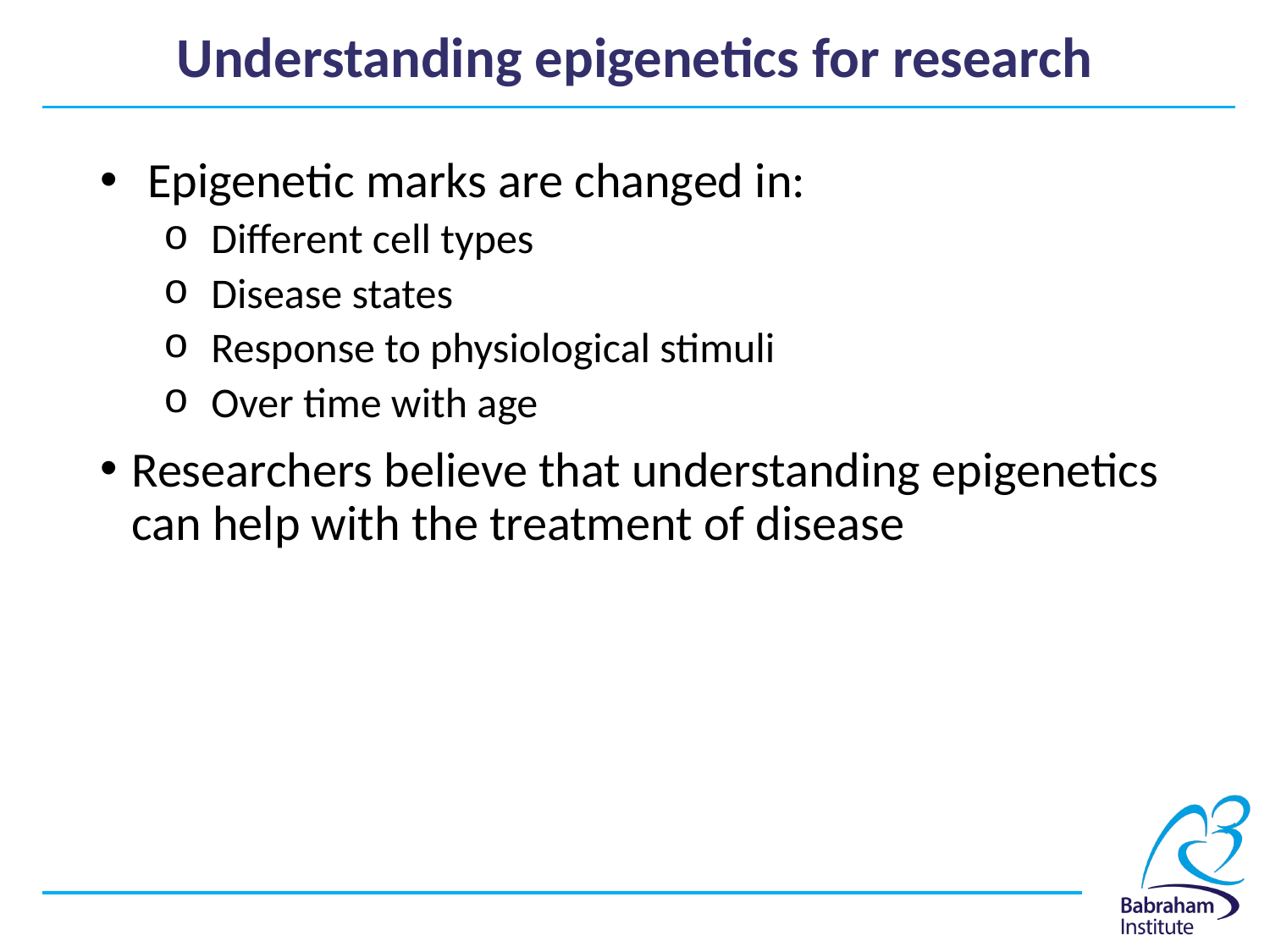

# Understanding epigenetics for research
Epigenetic marks are changed in:
Different cell types
Disease states
Response to physiological stimuli
Over time with age
Researchers believe that understanding epigenetics can help with the treatment of disease